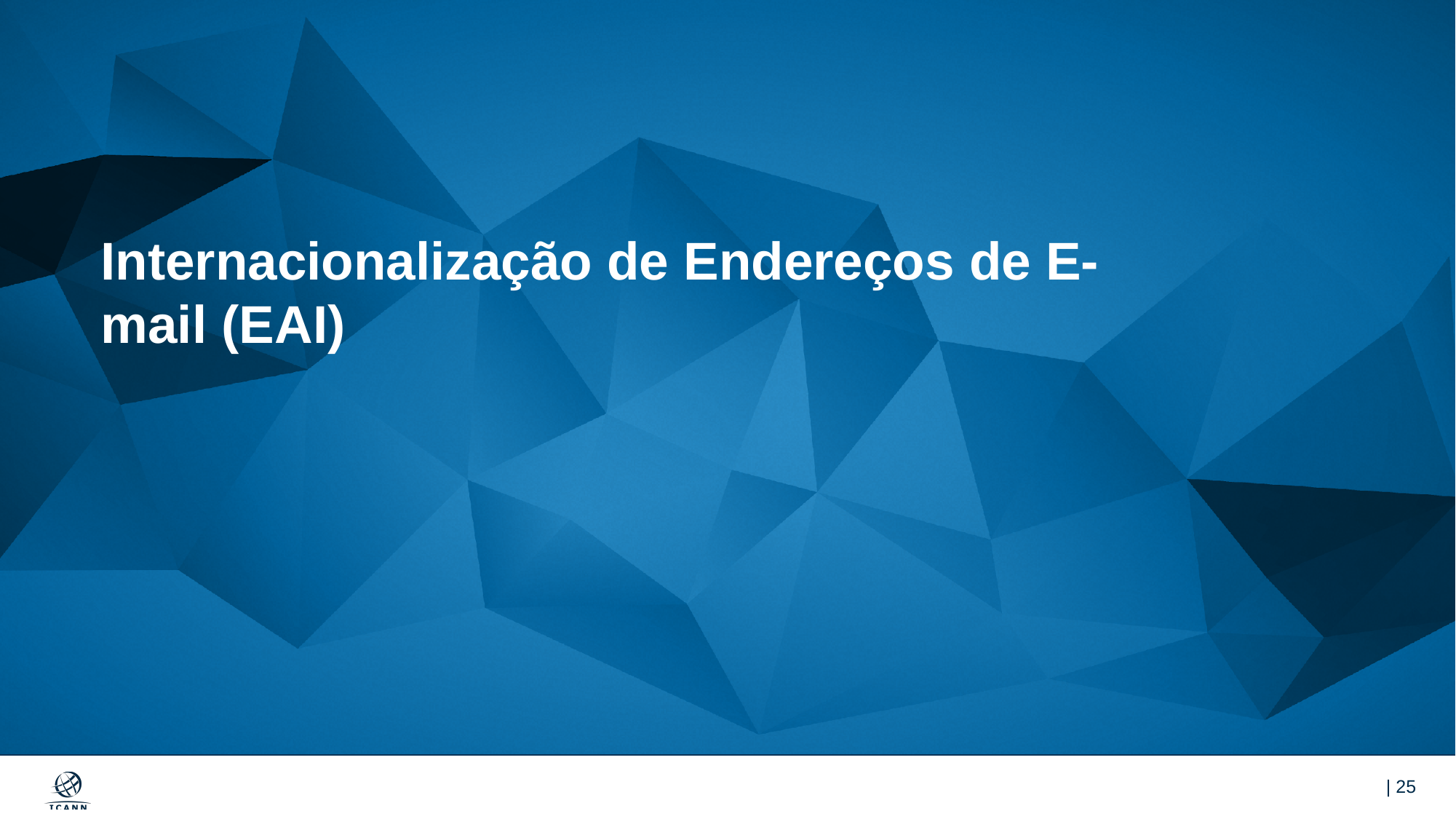

# Internacionalização de Endereços de E-mail (EAI)